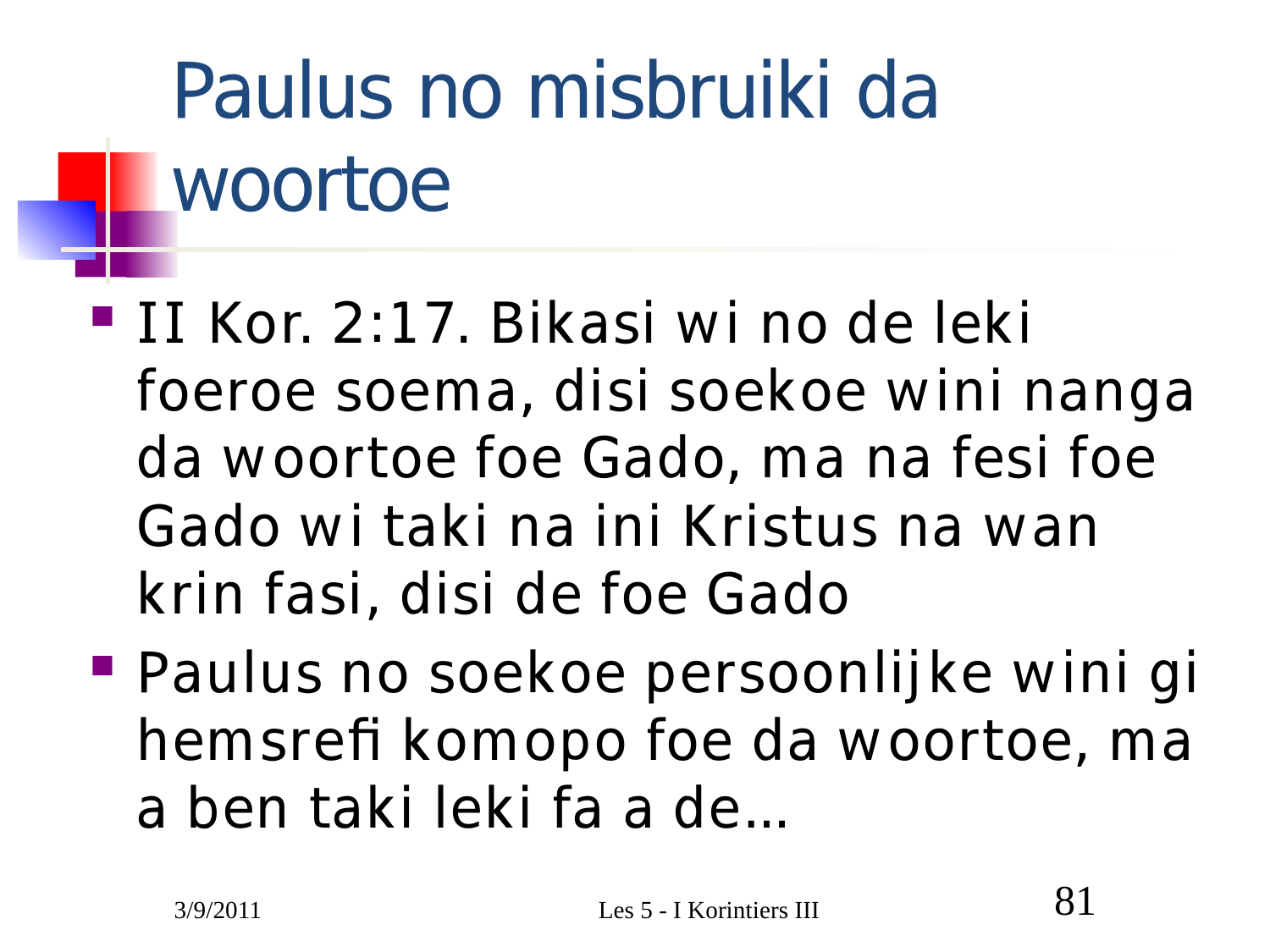

# Paulus no misbruiki da woortoe
II Kor. 2:17. Bikasi wi no de leki foeroe soema, disi soekoe wini nanga da woortoe foe Gado, ma na fesi foe Gado wi taki na ini Kristus na wan krin fasi, disi de foe Gado
Paulus no soekoe persoonlijke wini gi hemsrefi komopo foe da woortoe, ma a ben taki leki fa a de…
3/9/2011
Les 5 - I Korintiers III
81